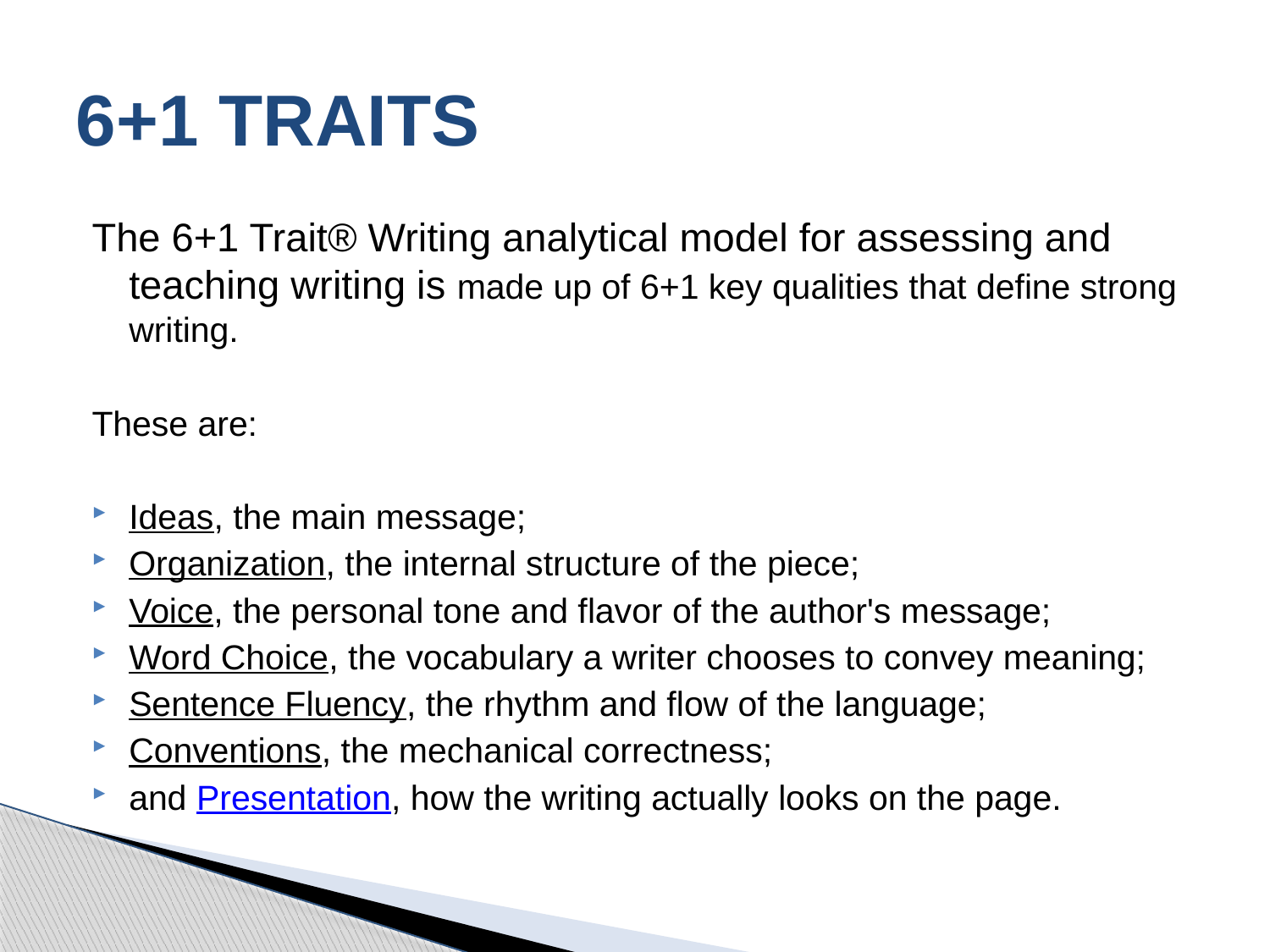

# 6+1 TRAITS
The 6+1 Trait® Writing analytical model for assessing and teaching writing is made up of 6+1 key qualities that define strong writing.

These are:

Ideas, the main message;
Organization, the internal structure of the piece;
Voice, the personal tone and flavor of the author's message;
Word Choice, the vocabulary a writer chooses to convey meaning;
Sentence Fluency, the rhythm and flow of the language;
Conventions, the mechanical correctness;
and Presentation, how the writing actually looks on the page.